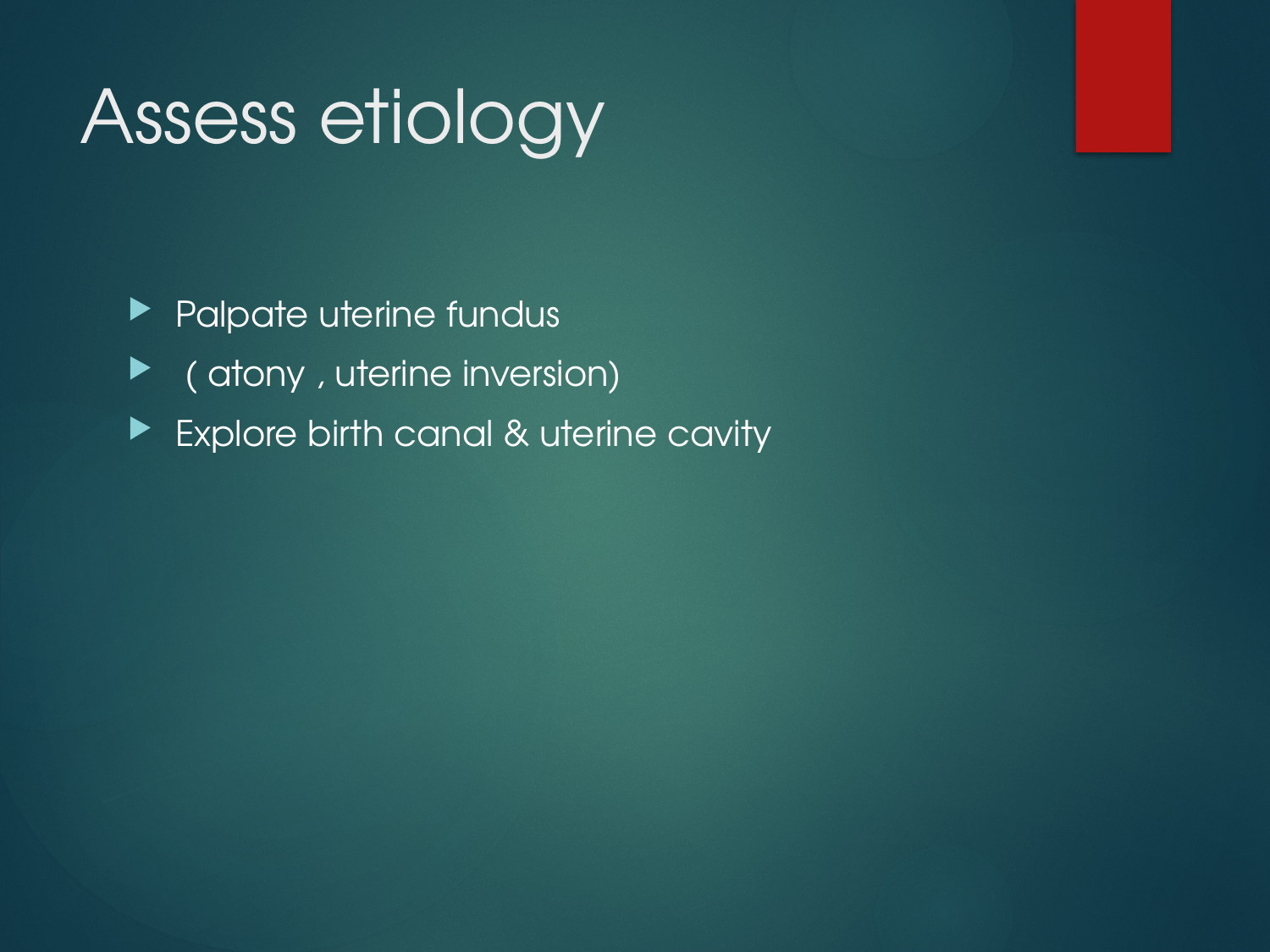

# Assess etiology
Palpate uterine fundus
 ( atony , uterine inversion)
Explore birth canal & uterine cavity